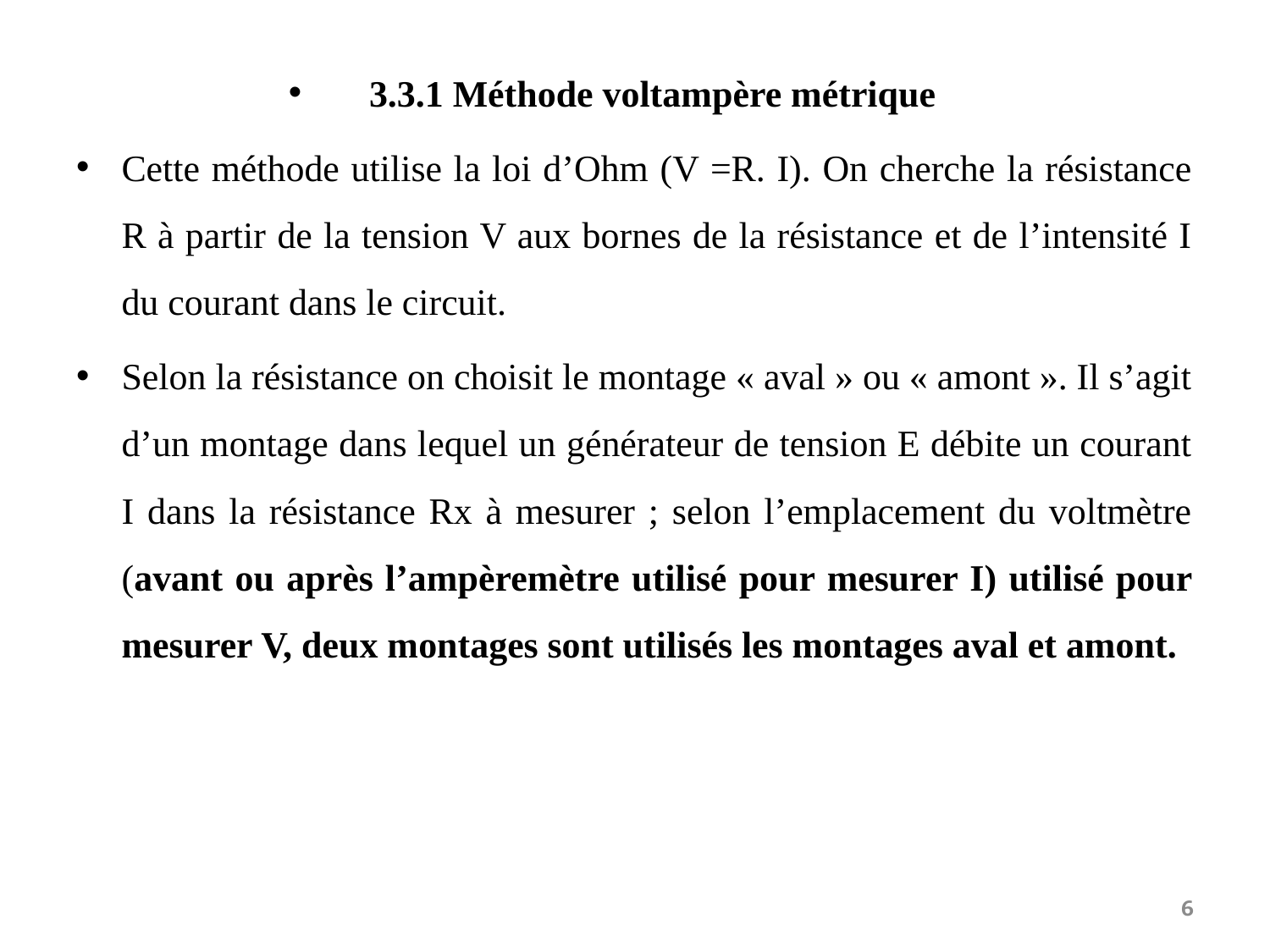

3.3.1 Méthode voltampère métrique
Cette méthode utilise la loi d’Ohm (V =R. I). On cherche la résistance R à partir de la tension V aux bornes de la résistance et de l’intensité I du courant dans le circuit.
Selon la résistance on choisit le montage « aval » ou « amont ». Il s’agit d’un montage dans lequel un générateur de tension E débite un courant I dans la résistance Rx à mesurer ; selon l’emplacement du voltmètre (avant ou après l’ampèremètre utilisé pour mesurer I) utilisé pour mesurer V, deux montages sont utilisés les montages aval et amont.
6